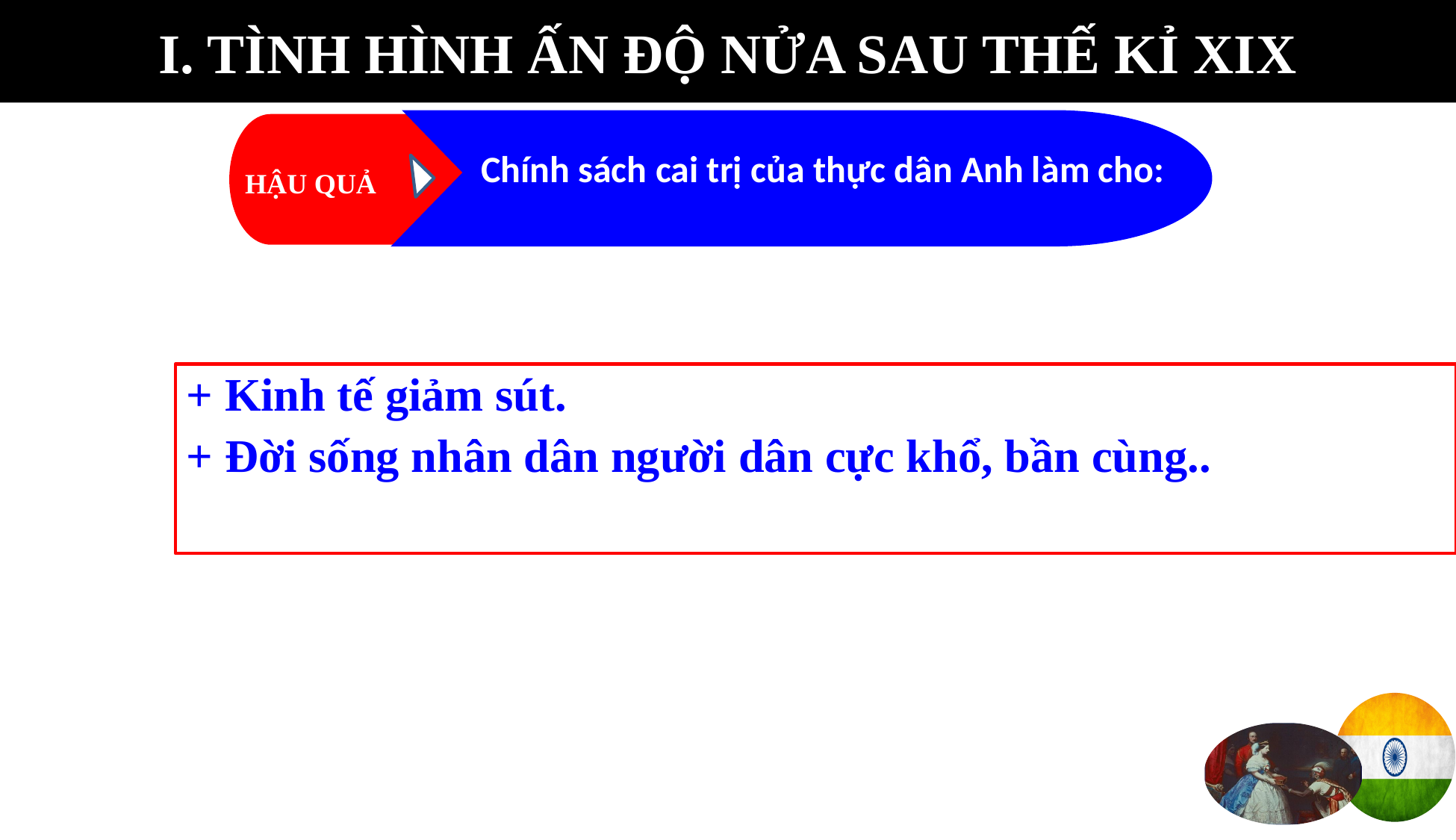

I. TÌNH HÌNH ẤN ĐỘ NỬA SAU THẾ KỈ XIX

Chính sách cai trị của thực dân Anh làm cho:
HẬU QUẢ

+ Kinh tế giảm sút.
+ Đời sống nhân dân người dân cực khổ, bần cùng..